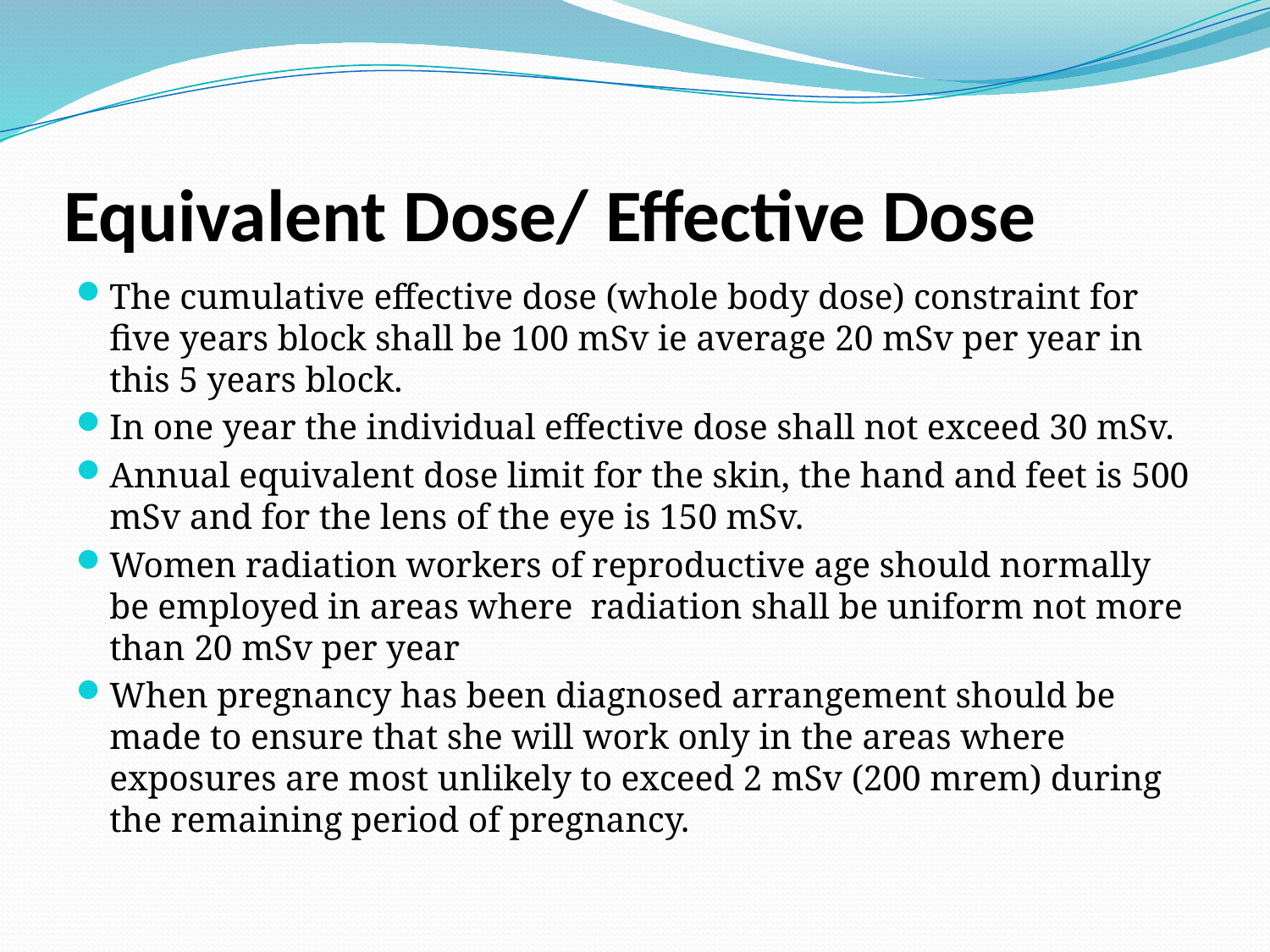

# Equivalent Dose/ Effective Dose
The cumulative effective dose (whole body dose) constraint for five years block shall be 100 mSv ie average 20 mSv per year in this 5 years block.
In one year the individual effective dose shall not exceed 30 mSv.
Annual equivalent dose limit for the skin, the hand and feet is 500 mSv and for the lens of the eye is 150 mSv.
Women radiation workers of reproductive age should normally be employed in areas where  radiation shall be uniform not more than 20 mSv per year
When pregnancy has been diagnosed arrangement should be made to ensure that she will work only in the areas where exposures are most unlikely to exceed 2 mSv (200 mrem) during the remaining period of pregnancy.